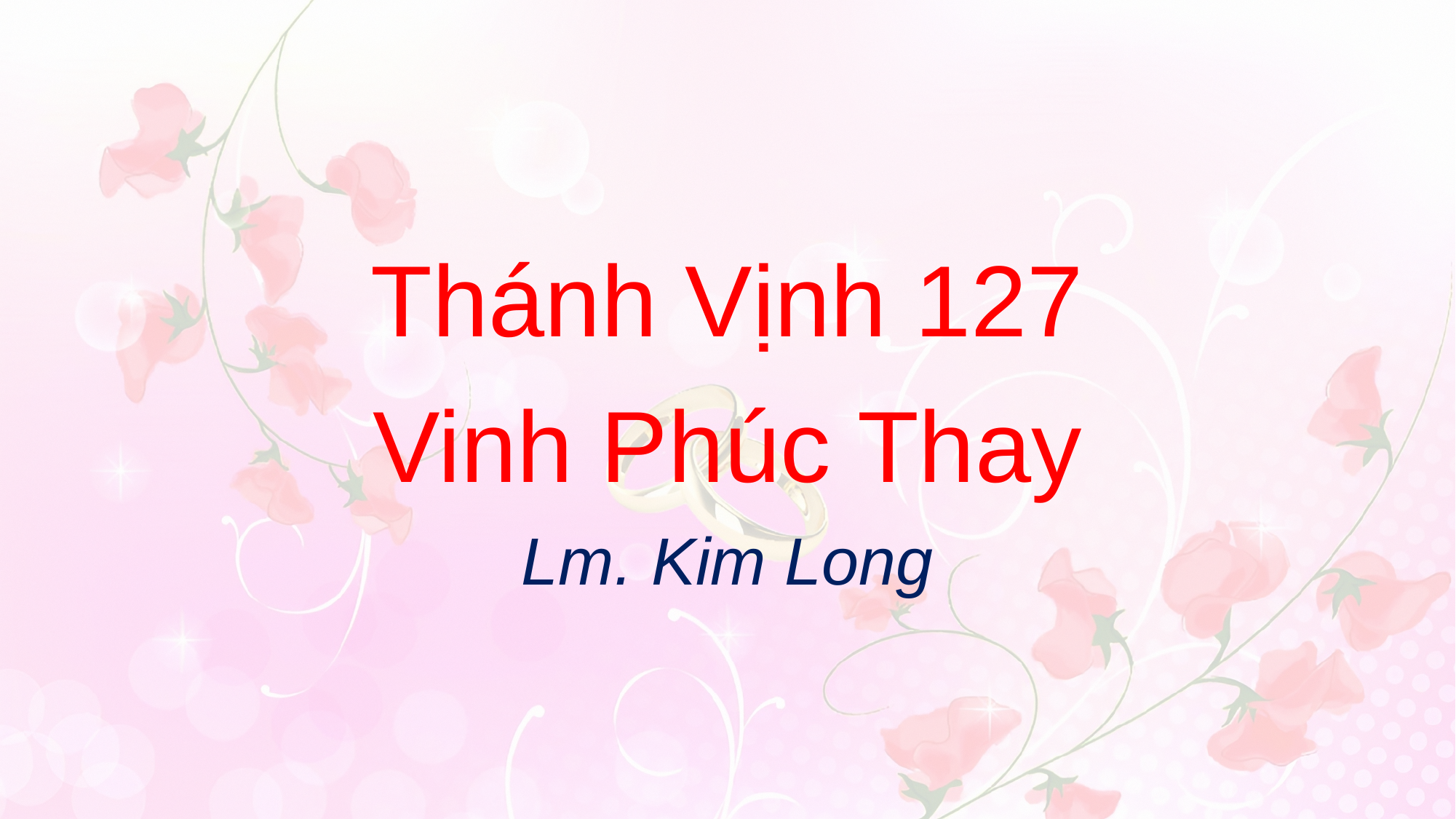

# Thánh Vịnh 127 Vinh Phúc Thay Lm. Kim Long